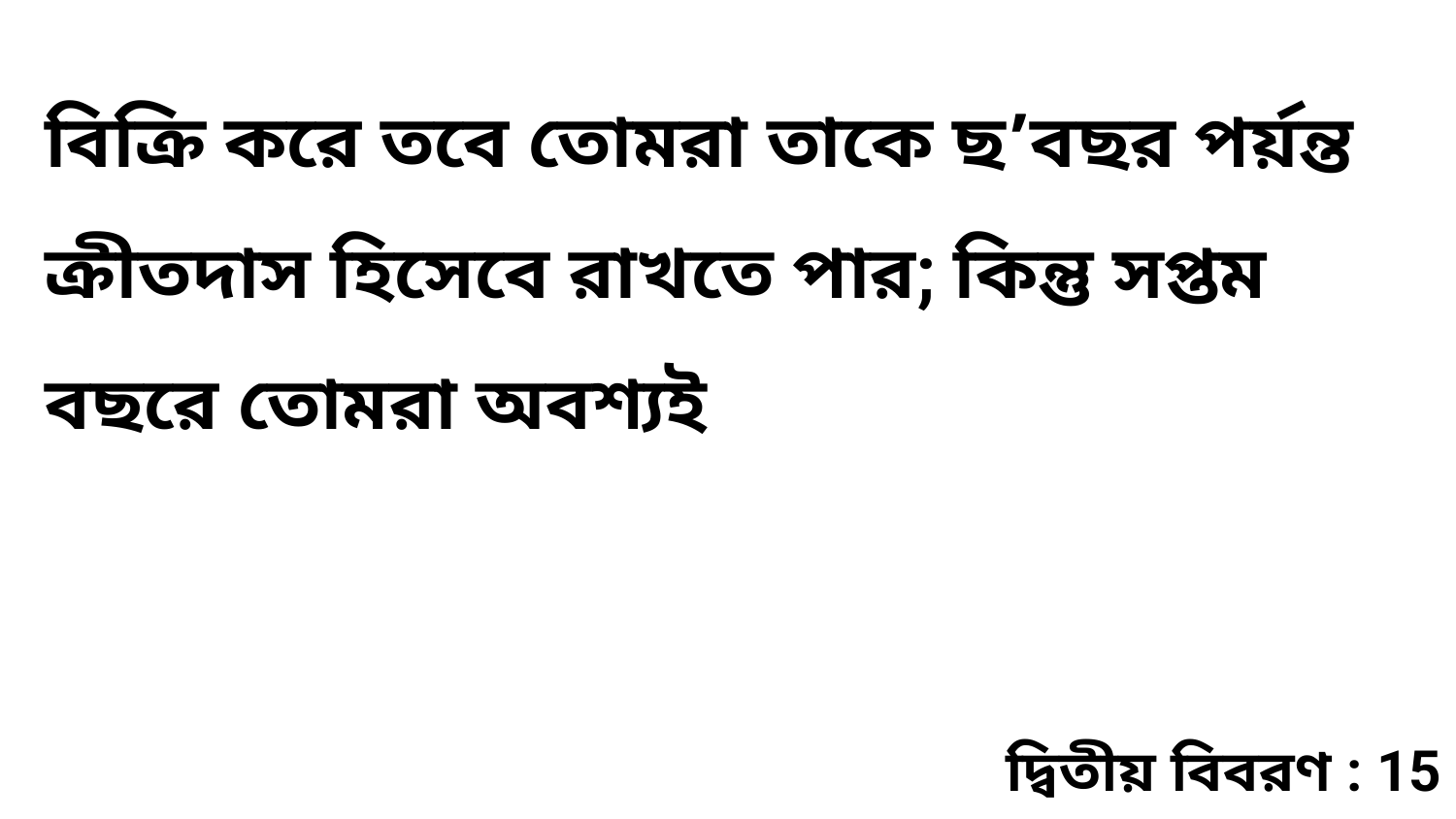

বিক্রি করে তবে তোমরা তাকে ছ’বছর পর্য়ন্ত ক্রীতদাস হিসেবে রাখতে পার; কিন্তু সপ্তম বছরে তোমরা অবশ্যই
দ্বিতীয় বিবরণ : 15